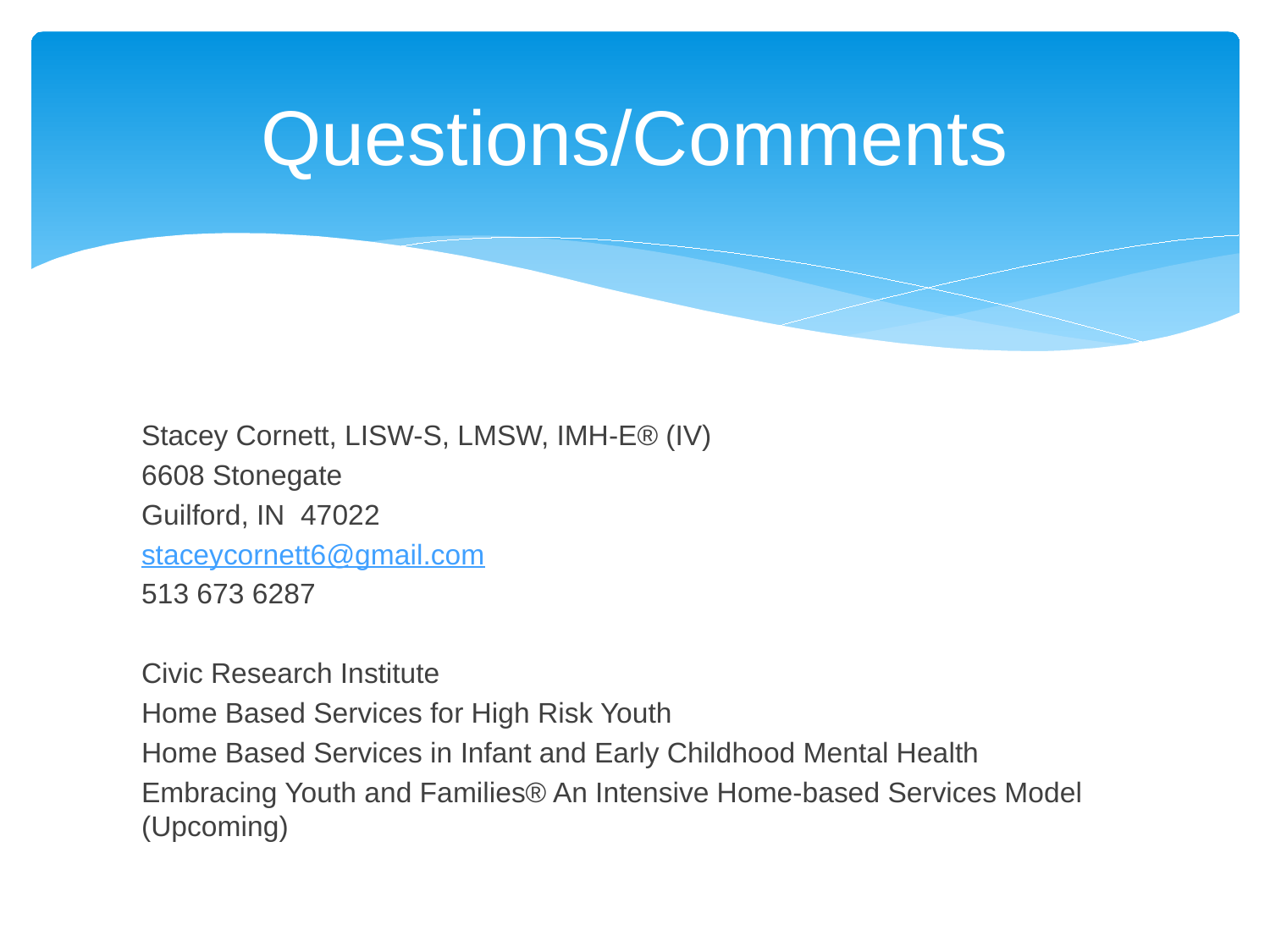

# Questions/Comments

Stacey Cornett, LISW-S, LMSW, IMH-E® (IV)
6608 Stonegate
Guilford, IN  47022
staceycornett6@gmail.com
513 673 6287

Civic Research Institute
Home Based Services for High Risk Youth
Home Based Services in Infant and Early Childhood Mental Health
Embracing Youth and Families® An Intensive Home-based Services Model  (Upcoming)